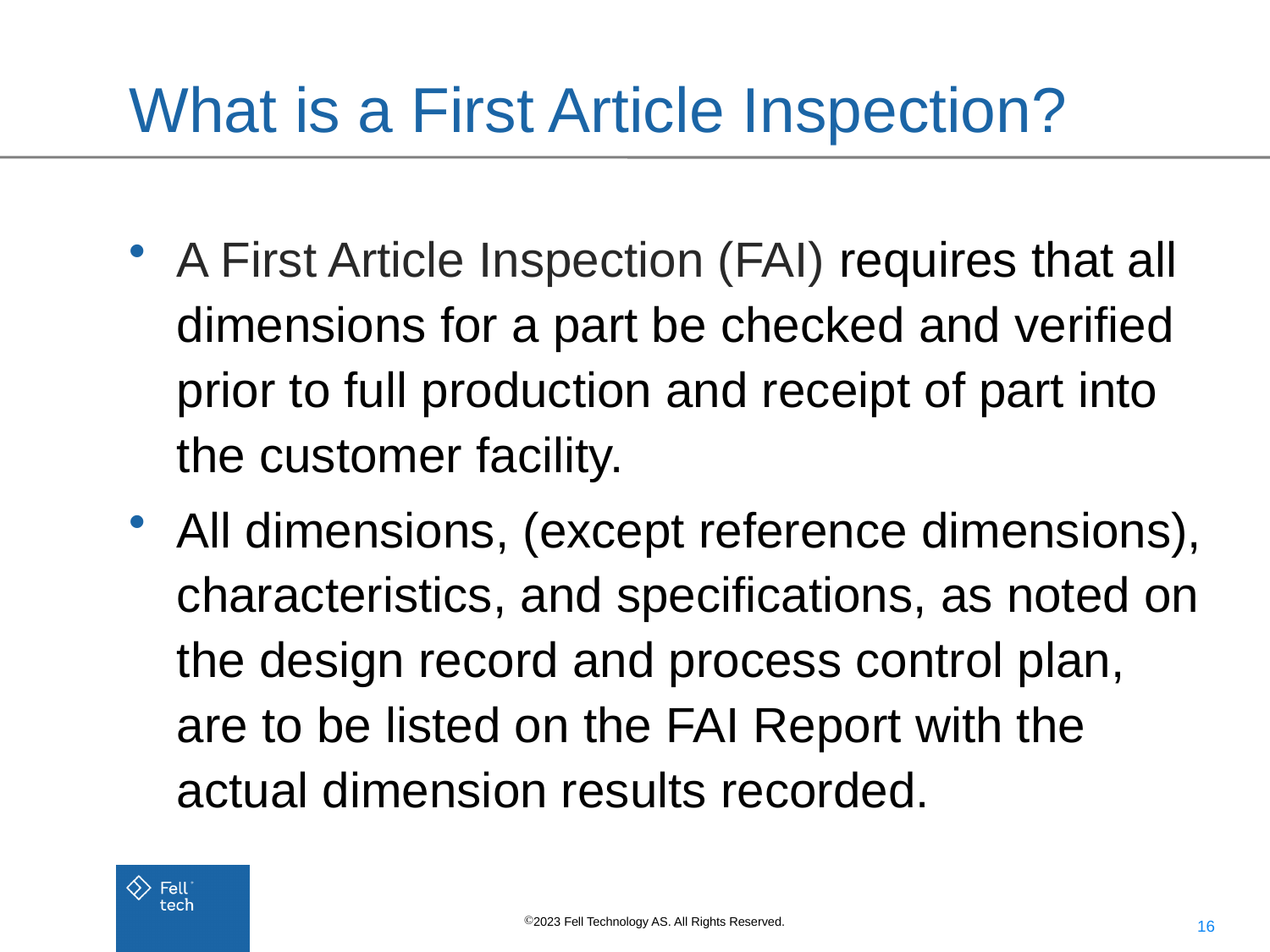

# What is a First Article Inspection?

A First Article Inspection (FAI) requires that all dimensions for a part be checked and verified prior to full production and receipt of part into the customer facility.
All dimensions, (except reference dimensions), characteristics, and specifications, as noted on the design record and process control plan, are to be listed on the FAI Report with the actual dimension results recorded.

16